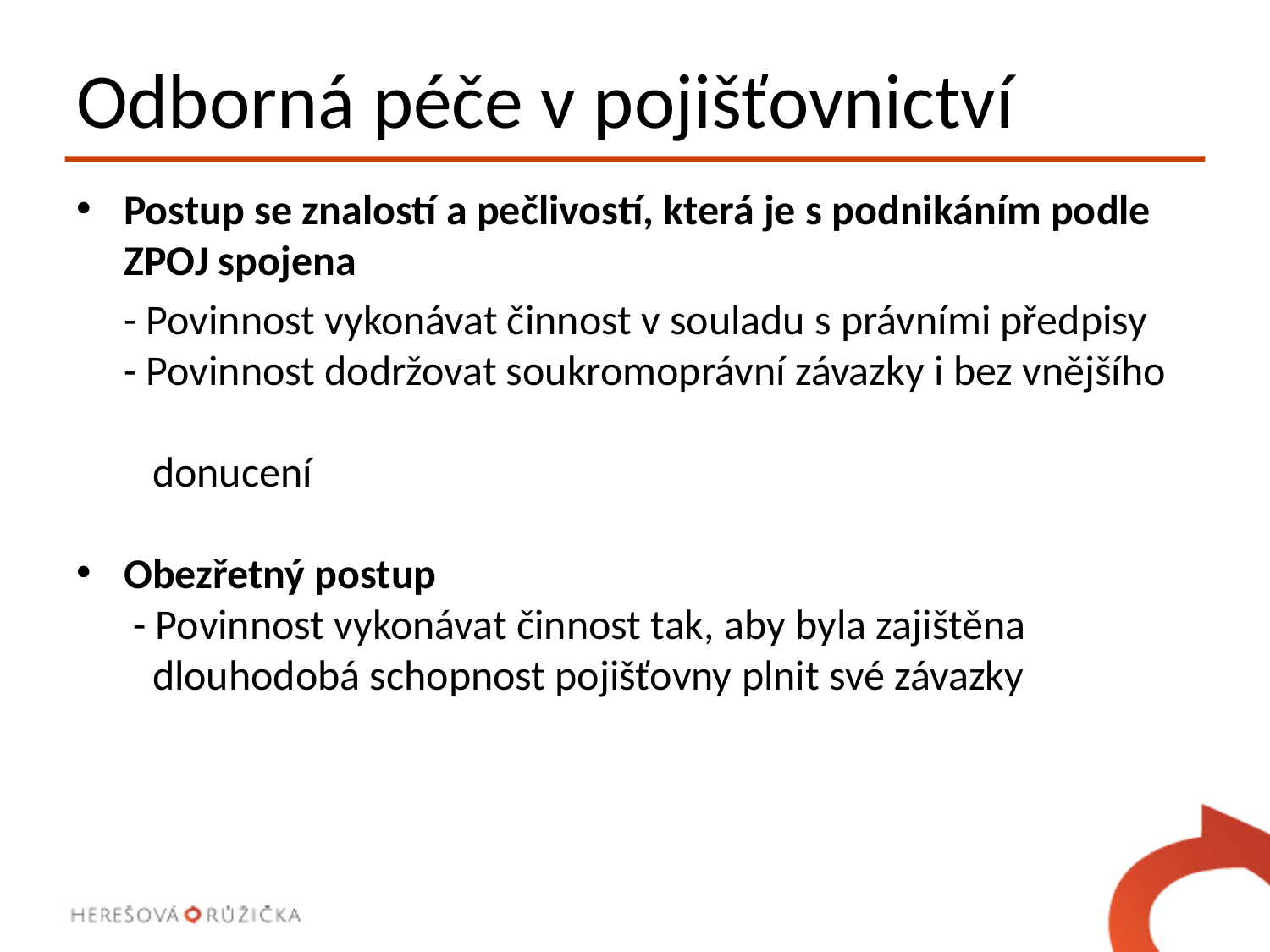

# Odborná péče v pojišťovnictví

Postup se znalostí a pečlivostí, která je s podnikáním podle ZPOJ spojena
     - Povinnost vykonávat činnost v souladu s právními předpisy
     - Povinnost dodržovat soukromoprávní závazky i bez vnějšího
        donucení

Obezřetný postup
      - Povinnost vykonávat činnost tak, aby byla zajištěna
        dlouhodobá schopnost pojišťovny plnit své závazky